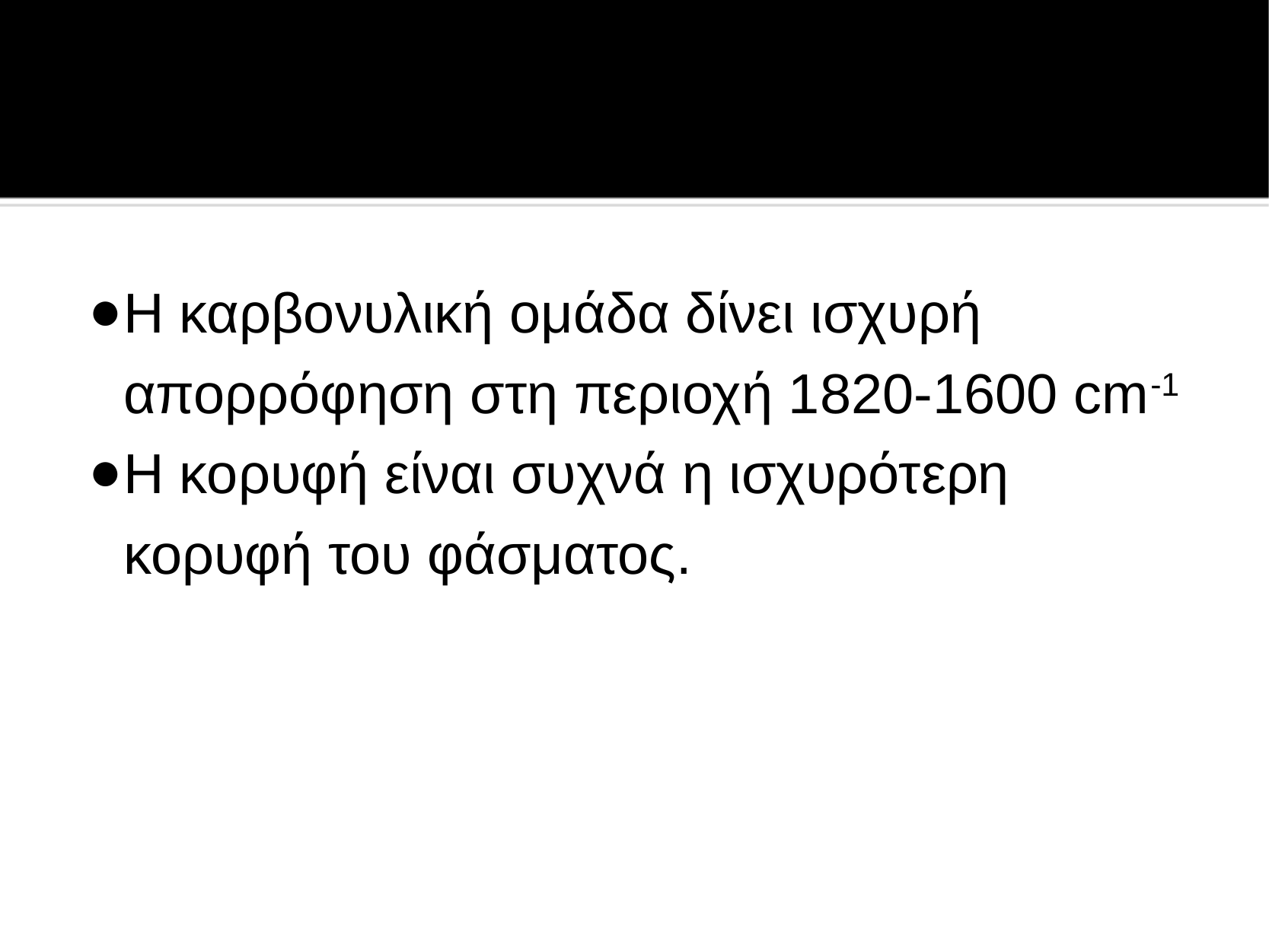

Η καρβονυλική ομάδα δίνει ισχυρή απορρόφηση στη περιοχή 1820-1600 cm-1
H κορυφή είναι συχνά η ισχυρότερη κορυφή του φάσματος.